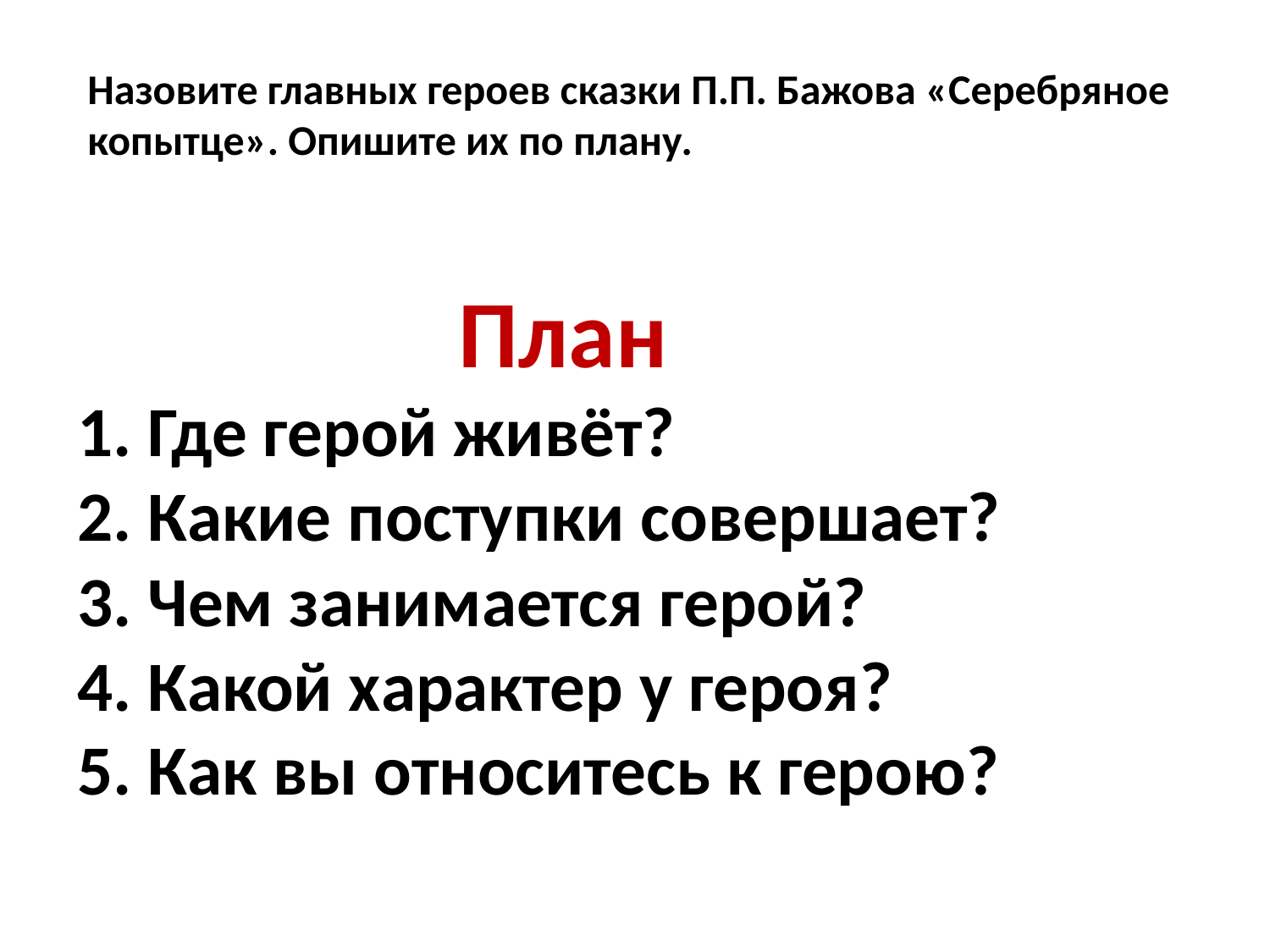

Назовите главных героев сказки П.П. Бажова «Серебряное копытце». Опишите их по плану.

                        План
1. Где герой живёт?
2. Какие поступки совершает?
3. Чем занимается герой?
4. Какой характер у героя?
5. Как вы относитесь к герою?